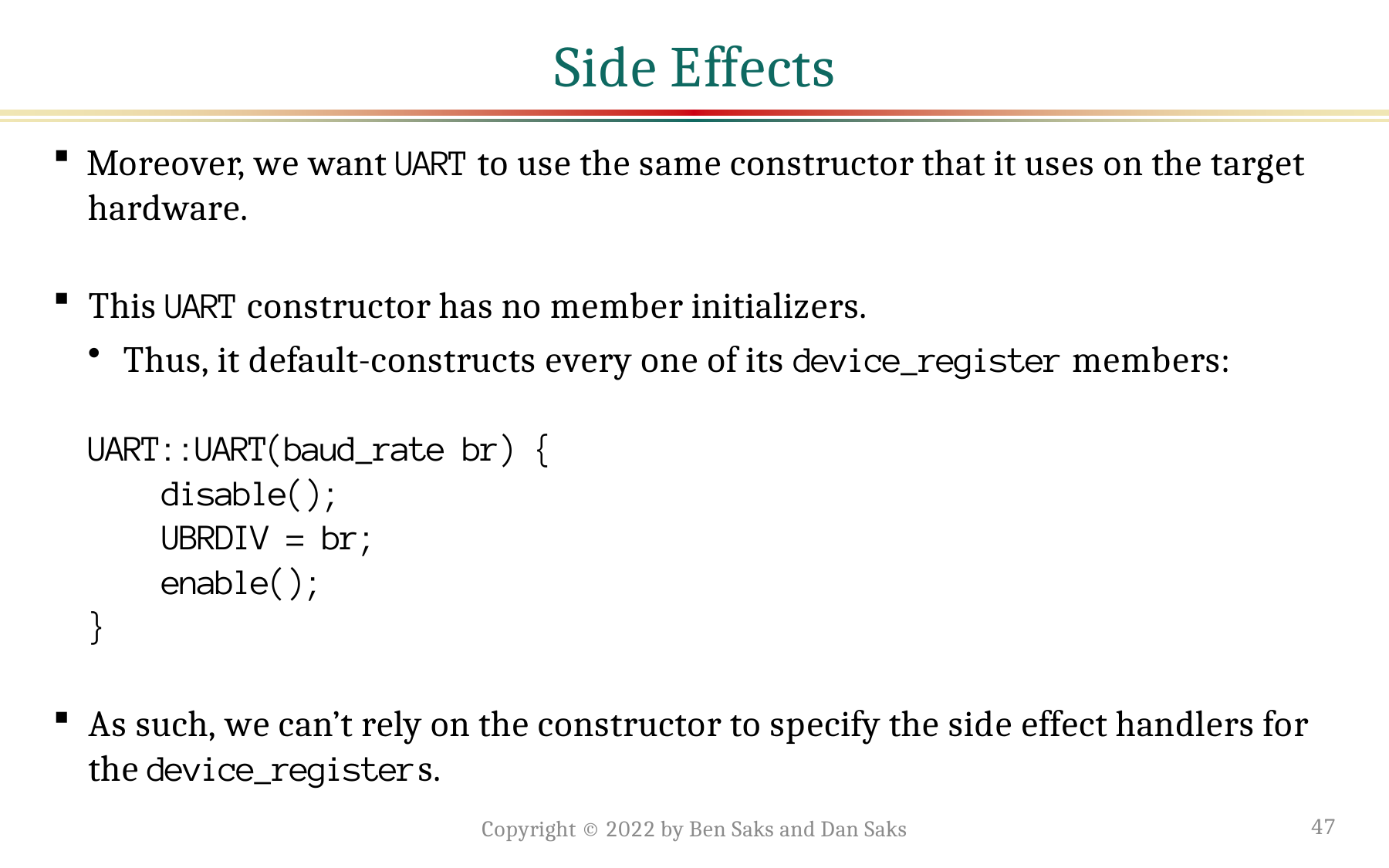

# Side Effects
Moreover, we want UART to use the same constructor that it uses on the target hardware.

This UART constructor has no member initializers.
Thus, it default-constructs every one of its device_register members:

UART::UART(baud_rate br) {
    disable();
    UBRDIV = br;
    enable();
}

As such, we can’t rely on the constructor to specify the side effect handlers for the device_registers.
Copyright © 2022 by Ben Saks and Dan Saks
47